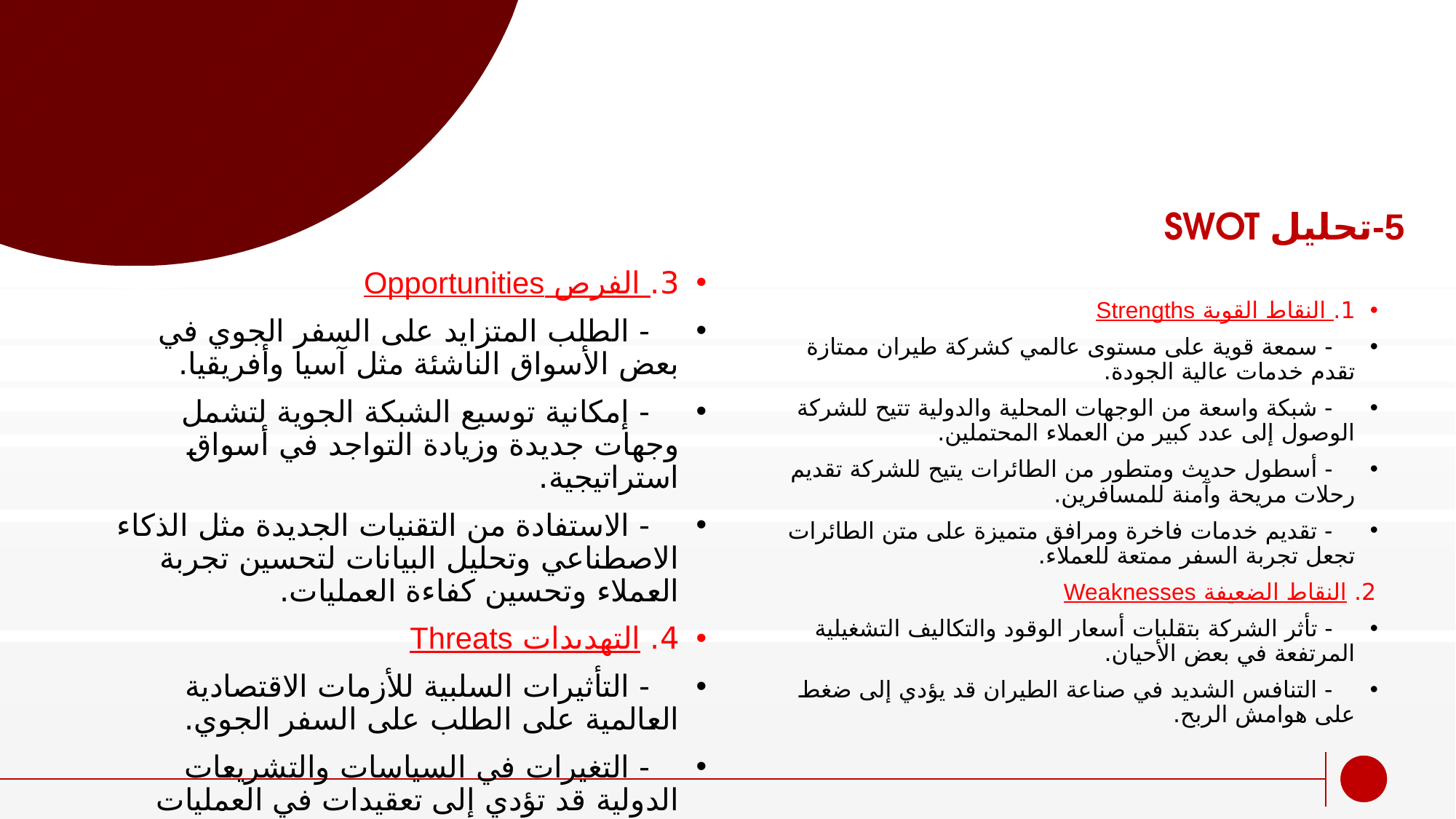

# 5-تحليل SWOT
3. الفرص Opportunities
   - الطلب المتزايد على السفر الجوي في بعض الأسواق الناشئة مثل آسيا وأفريقيا.
   - إمكانية توسيع الشبكة الجوية لتشمل وجهات جديدة وزيادة التواجد في أسواق استراتيجية.
   - الاستفادة من التقنيات الجديدة مثل الذكاء الاصطناعي وتحليل البيانات لتحسين تجربة العملاء وتحسين كفاءة العمليات.
4. التهديدات Threats
   - التأثيرات السلبية للأزمات الاقتصادية العالمية على الطلب على السفر الجوي.
   - التغيرات في السياسات والتشريعات الدولية قد تؤدي إلى تعقيدات في العمليات وزيادة التكاليف.
   - التهديدات من المنافسين القويين في السوق العالمية قد تقلل من حصة السوق لشركة طيران الإمارات.

1. النقاط القوية Strengths
   - سمعة قوية على مستوى عالمي كشركة طيران ممتازة تقدم خدمات عالية الجودة.
   - شبكة واسعة من الوجهات المحلية والدولية تتيح للشركة الوصول إلى عدد كبير من العملاء المحتملين.
   - أسطول حديث ومتطور من الطائرات يتيح للشركة تقديم رحلات مريحة وآمنة للمسافرين.
   - تقديم خدمات فاخرة ومرافق متميزة على متن الطائرات تجعل تجربة السفر ممتعة للعملاء.
2. النقاط الضعيفة Weaknesses
   - تأثر الشركة بتقلبات أسعار الوقود والتكاليف التشغيلية المرتفعة في بعض الأحيان.
   - التنافس الشديد في صناعة الطيران قد يؤدي إلى ضغط على هوامش الربح.